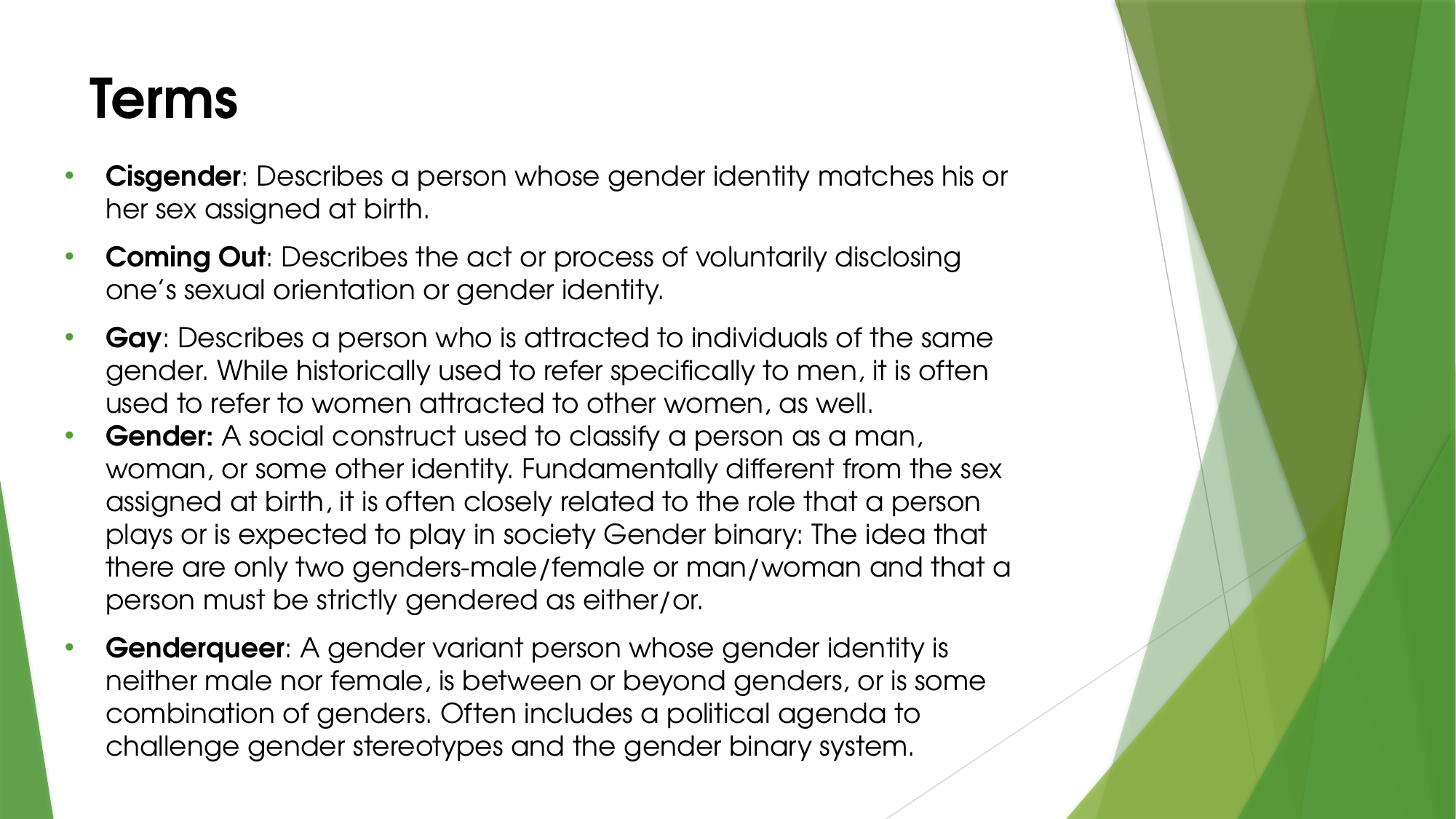

# Terms
Cisgender: Describes a person whose gender identity matches his or her sex assigned at birth.
Coming Out: Describes the act or process of voluntarily disclosing one’s sexual orientation or gender identity.
Gay: Describes a person who is attracted to individuals of the same gender. While historically used to refer specifically to men, it is often used to refer to women attracted to other women, as well.
Gender: A social construct used to classify a person as a man, woman, or some other identity. Fundamentally different from the sex assigned at birth, it is often closely related to the role that a person plays or is expected to play in society Gender binary: The idea that there are only two genders-male/female or man/woman and that a person must be strictly gendered as either/or.
Genderqueer: A gender variant person whose gender identity is neither male nor female, is between or beyond genders, or is some  combination of genders. Often includes a political agenda to challenge gender stereotypes and the gender binary system.